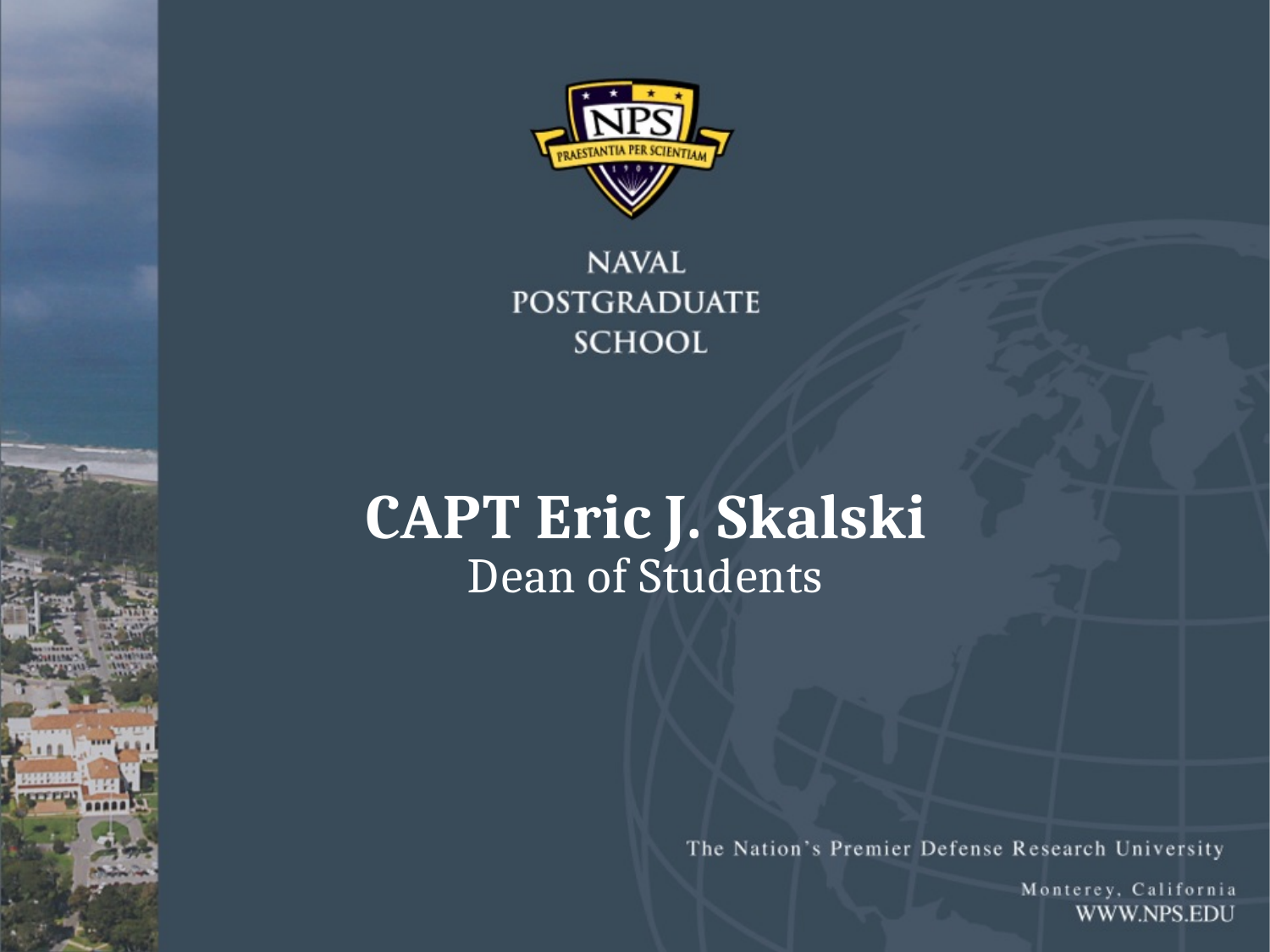

# CAPT Eric J. Skalski
Dean of Students